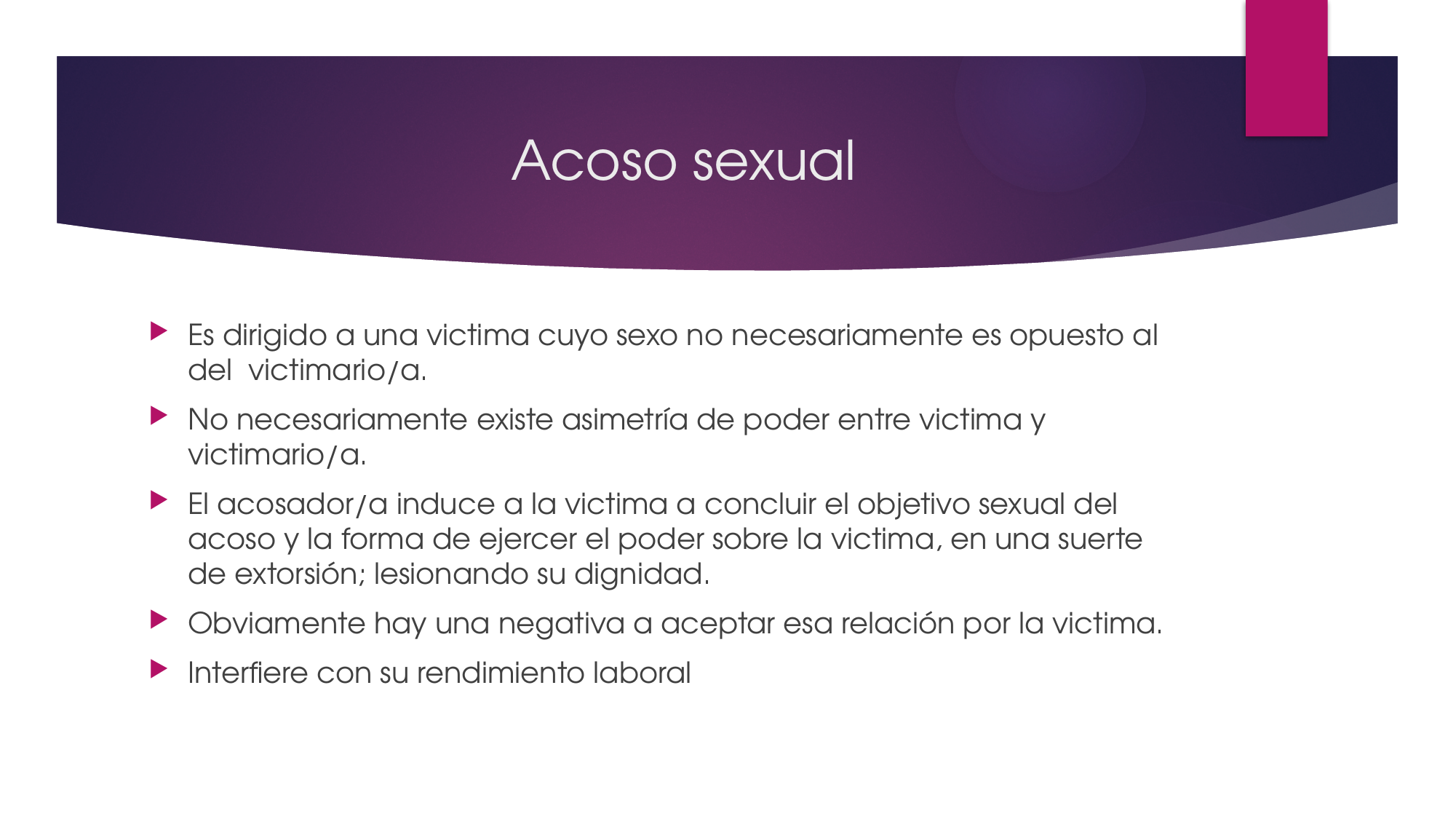

# Acoso sexual
Es dirigido a una victima cuyo sexo no necesariamente es opuesto al del  victimario/a.
No necesariamente existe asimetría de poder entre victima y victimario/a.
El acosador/a induce a la victima a concluir el objetivo sexual del acoso y la forma de ejercer el poder sobre la victima, en una suerte de extorsión; lesionando su dignidad.
Obviamente hay una negativa a aceptar esa relación por la victima.
Interfiere con su rendimiento laboral